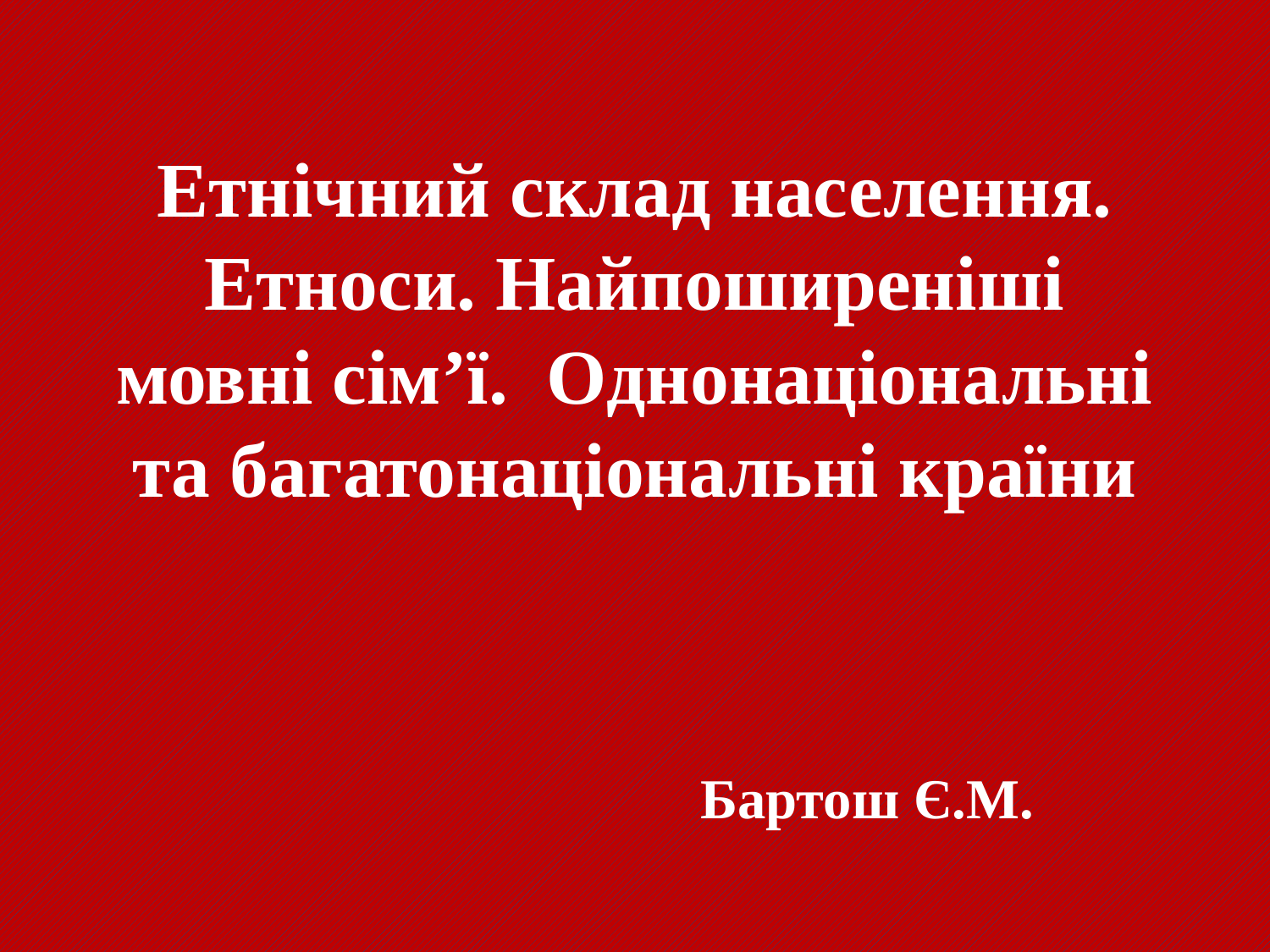

# Етнічний склад населення. Етноси. Найпоширеніші мовні сім’ї.  Однонаціональні та багатонаціональні країни
Бартош Є.М.